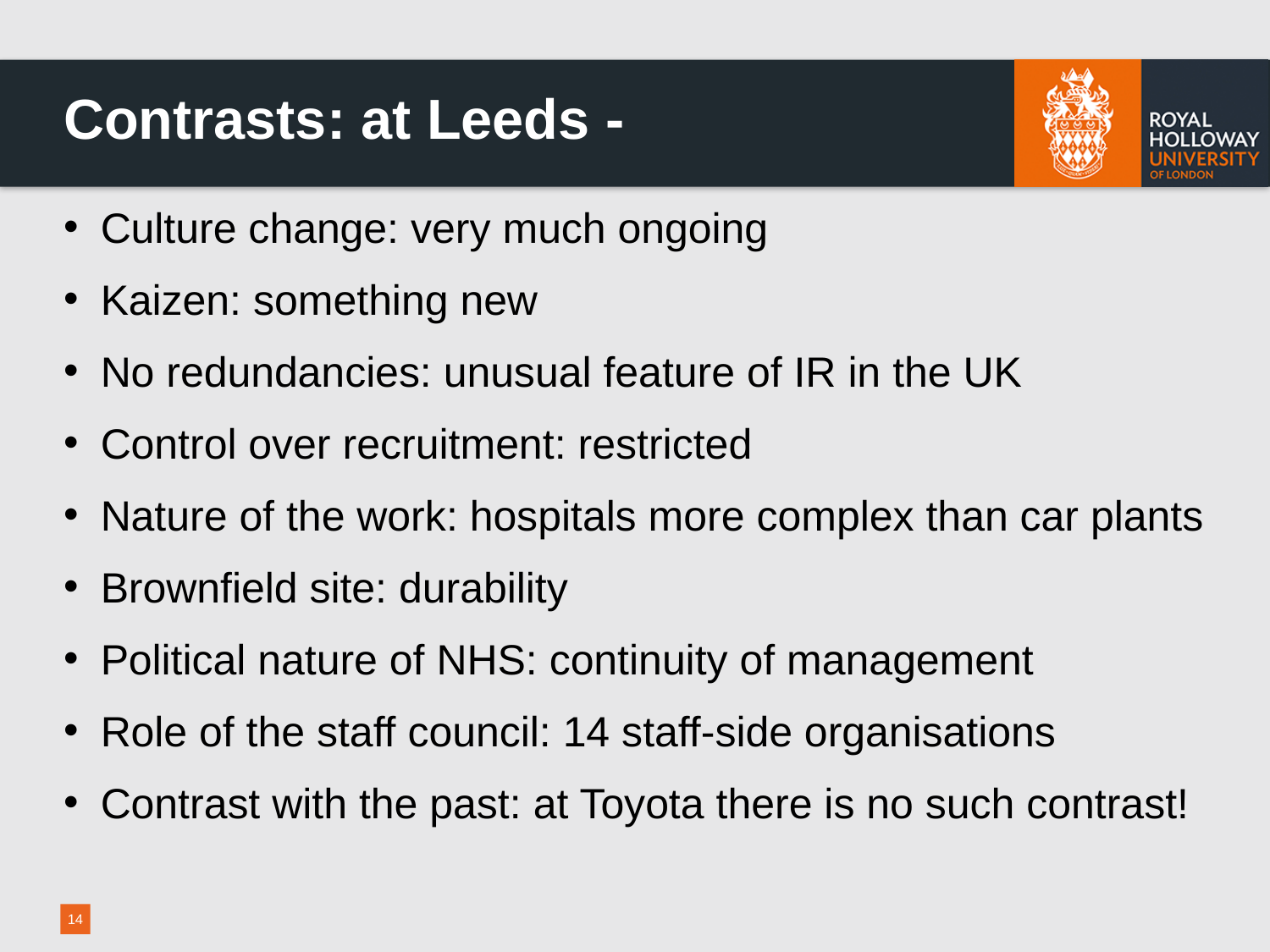

# Contrasts: at Leeds -
Culture change: very much ongoing
Kaizen: something new
No redundancies: unusual feature of IR in the UK
Control over recruitment: restricted
Nature of the work: hospitals more complex than car plants
Brownfield site: durability
Political nature of NHS: continuity of management
Role of the staff council: 14 staff-side organisations
Contrast with the past: at Toyota there is no such contrast!

14